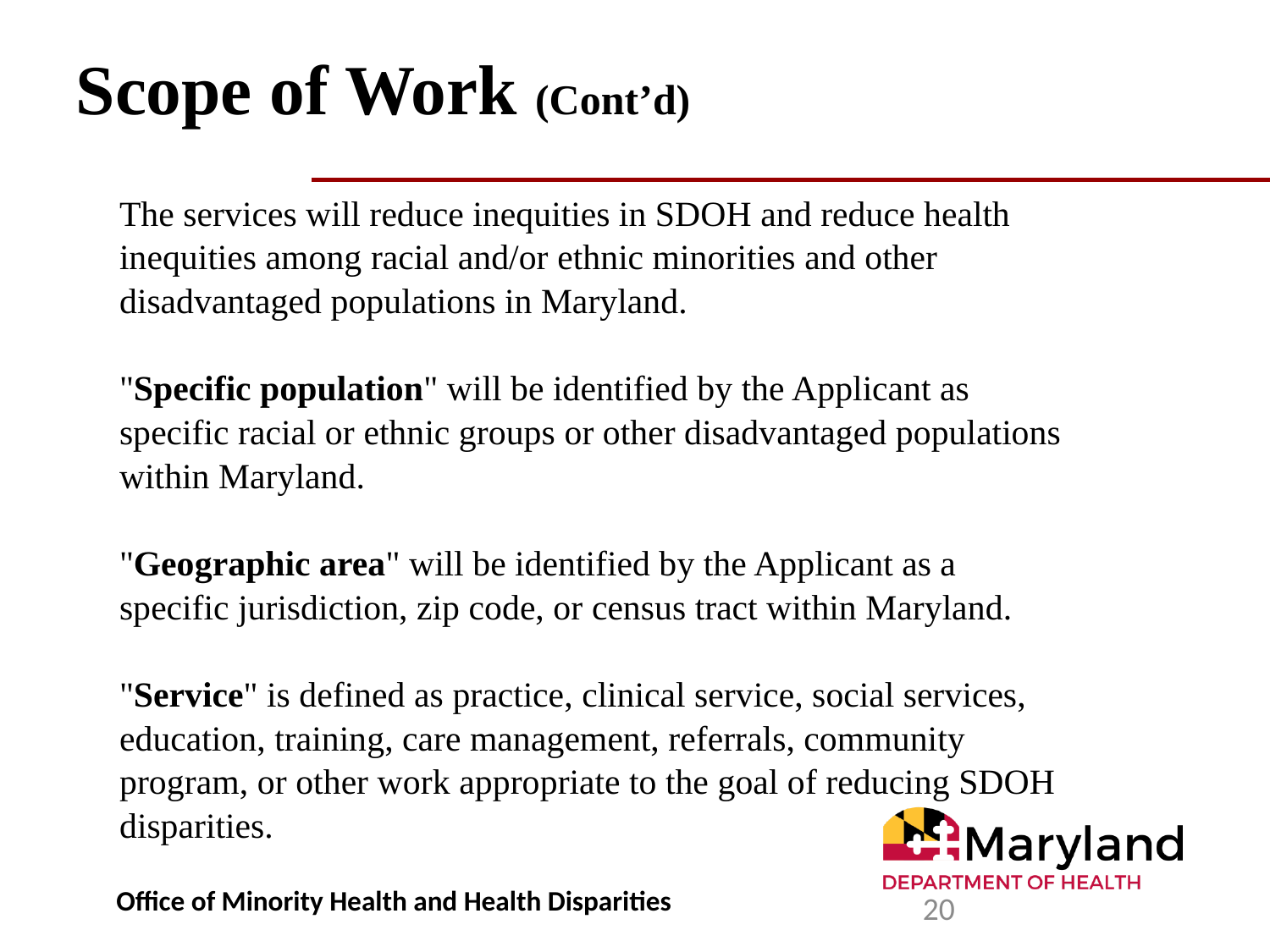

# Scope of Work (Cont’d)
The services will reduce inequities in SDOH and reduce health inequities among racial and/or ethnic minorities and other disadvantaged populations in Maryland.

"Specific population" will be identified by the Applicant as specific racial or ethnic groups or other disadvantaged populations within Maryland.

"Geographic area" will be identified by the Applicant as a specific jurisdiction, zip code, or census tract within Maryland.

"Service" is defined as practice, clinical service, social services, education, training, care management, referrals, community program, or other work appropriate to the goal of reducing SDOH disparities.
Office of Minority Health and Health Disparities
20